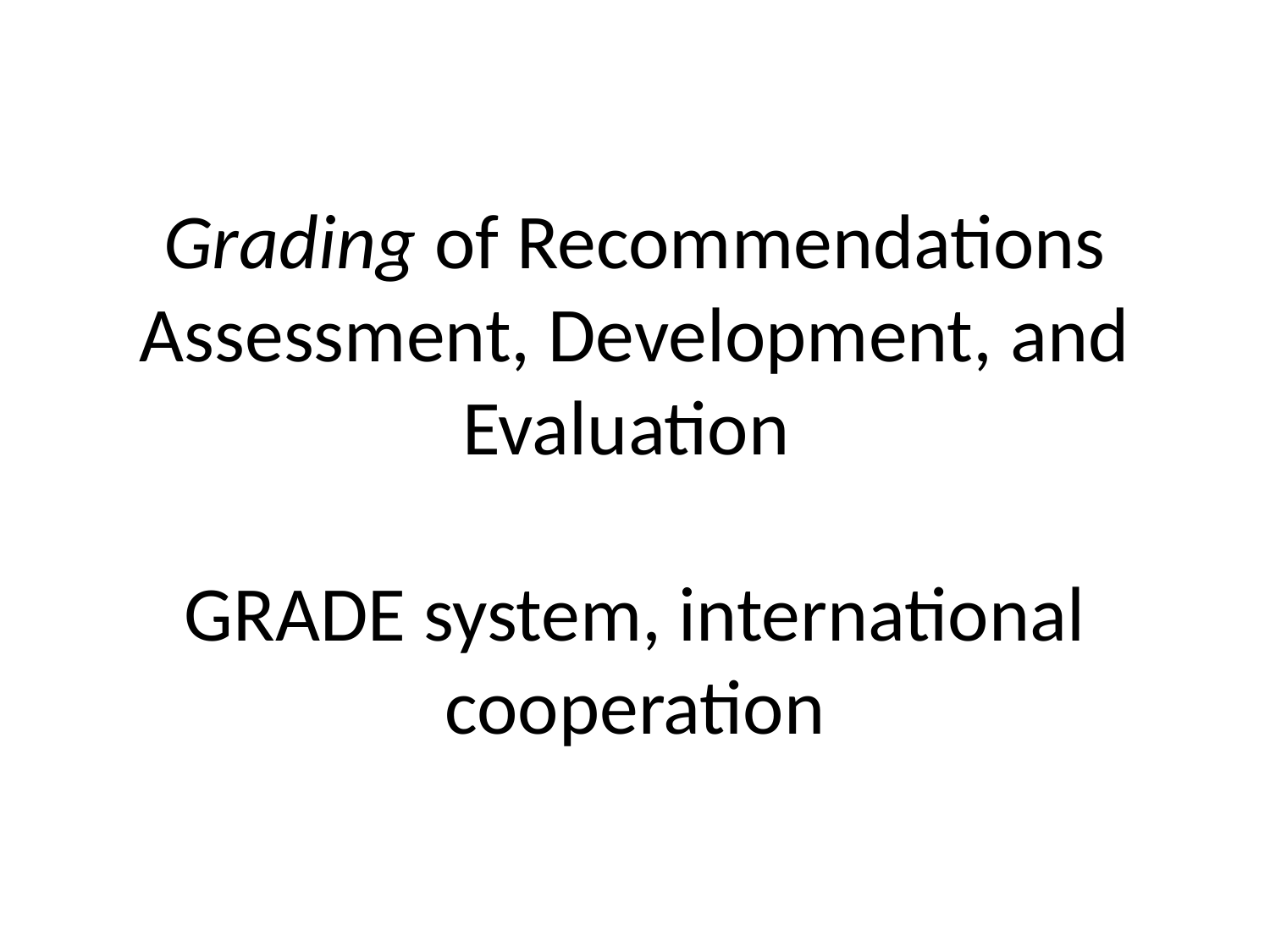

# Grading of Recommendations Assessment, Development, and Evaluation  GRADE system, international cooperation